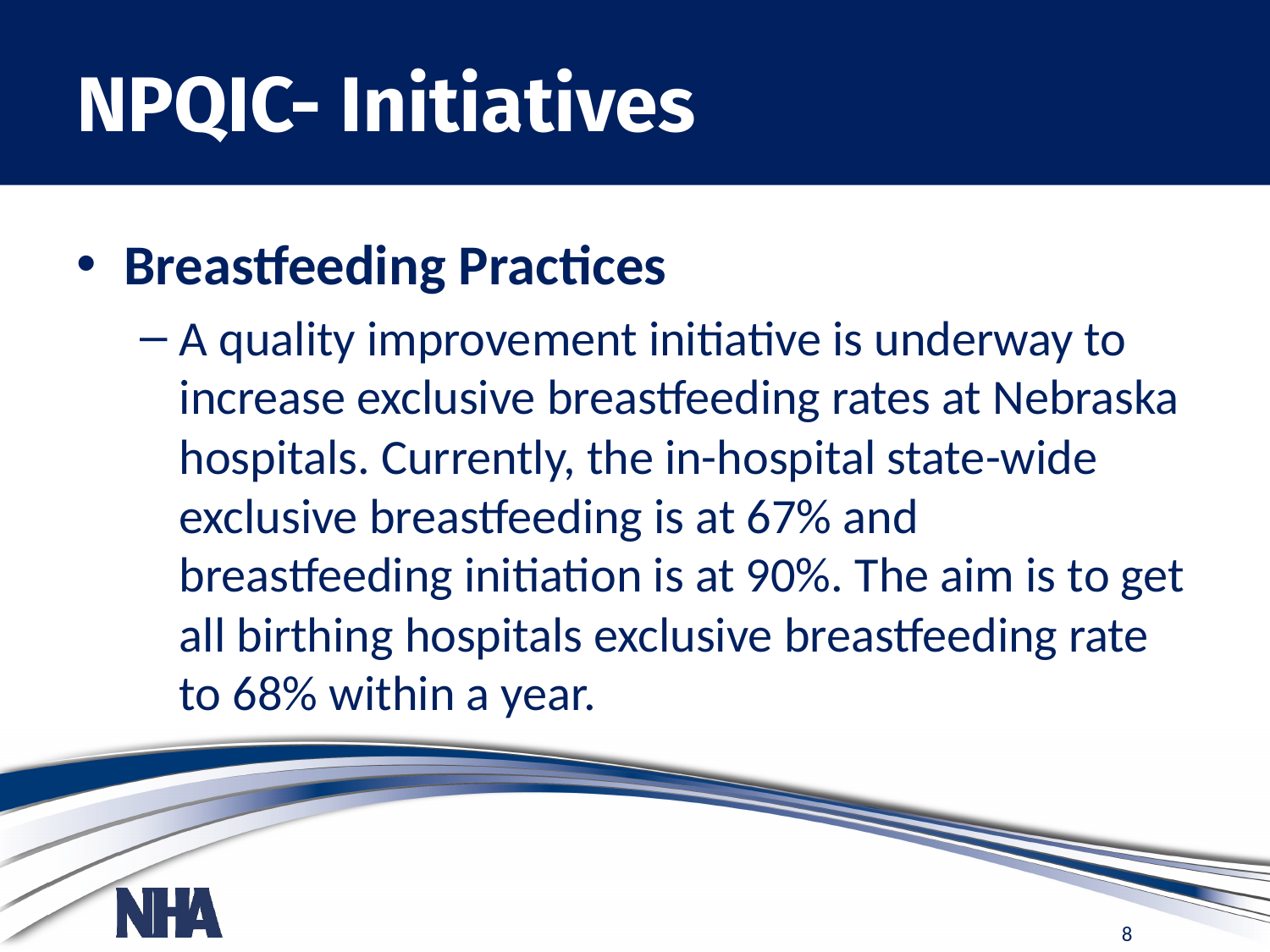

# NPQIC- Initiatives
Breastfeeding Practices
A quality improvement initiative is underway to increase exclusive breastfeeding rates at Nebraska hospitals. Currently, the in-hospital state-wide exclusive breastfeeding is at 67% and breastfeeding initiation is at 90%. The aim is to get all birthing hospitals exclusive breastfeeding rate to 68% within a year.